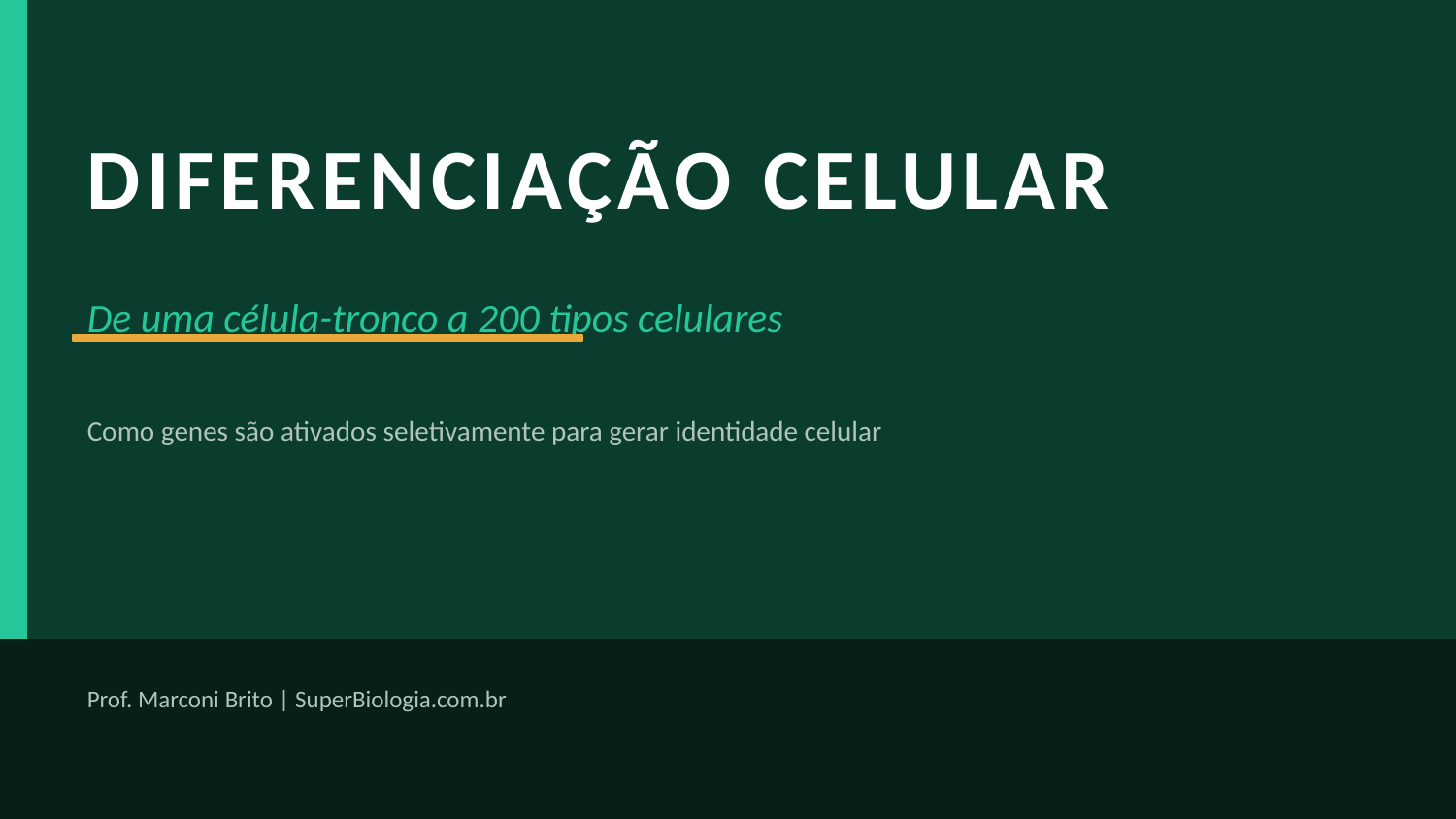

DIFERENCIAÇÃO CELULAR
De uma célula-tronco a 200 tipos celulares

Como genes são ativados seletivamente para gerar identidade celular

Prof. Marconi Brito | SuperBiologia.com.br